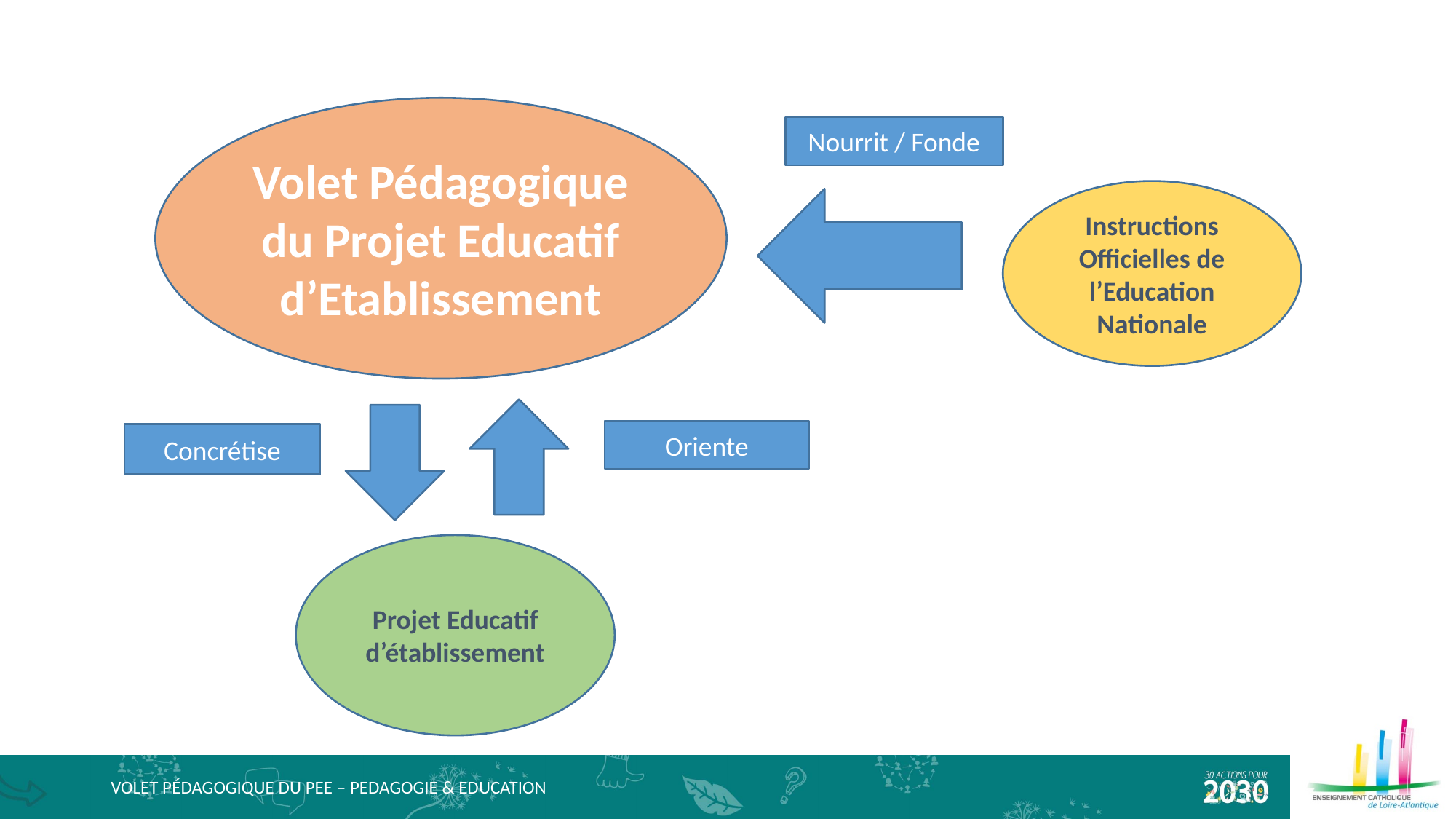

Volet Pédagogique du Projet Educatif d’Etablissement
Nourrit / Fonde

Instructions Officielles de l’Education Nationale

Oriente
Concrétise
Projet Educatif d’établissement
Volet Pédagogique du PEE – PEDAGOGIE & EDUCATION